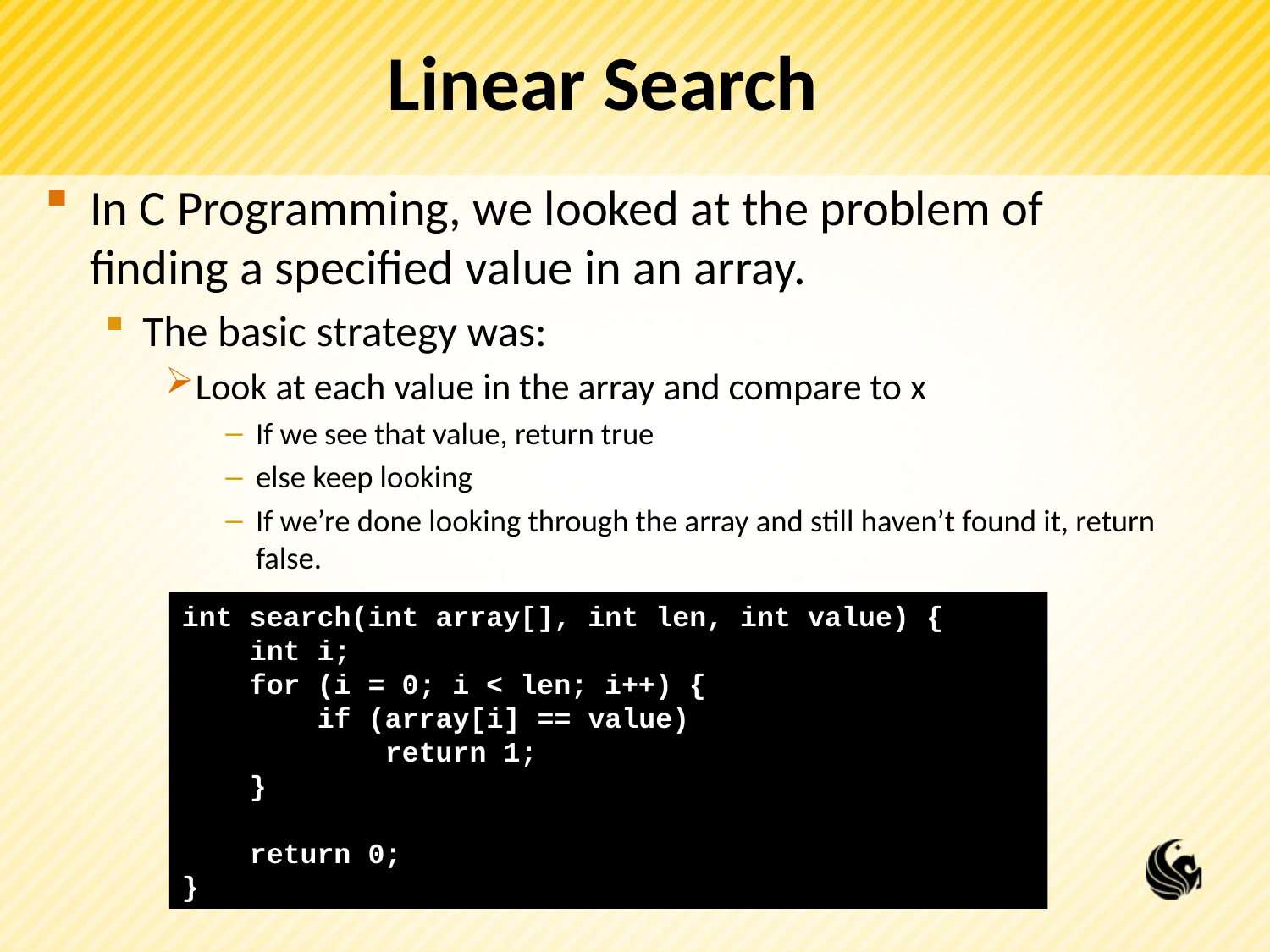

# Linear Search
In C Programming, we looked at the problem of finding a specified value in an array.
The basic strategy was:
Look at each value in the array and compare to x
If we see that value, return true
else keep looking
If we’re done looking through the array and still haven’t found it, return false.

int search(int array[], int len, int value) {
    int i;
    for (i = 0; i < len; i++) {
        if (array[i] == value)
            return 1;
    }

    return 0;
}